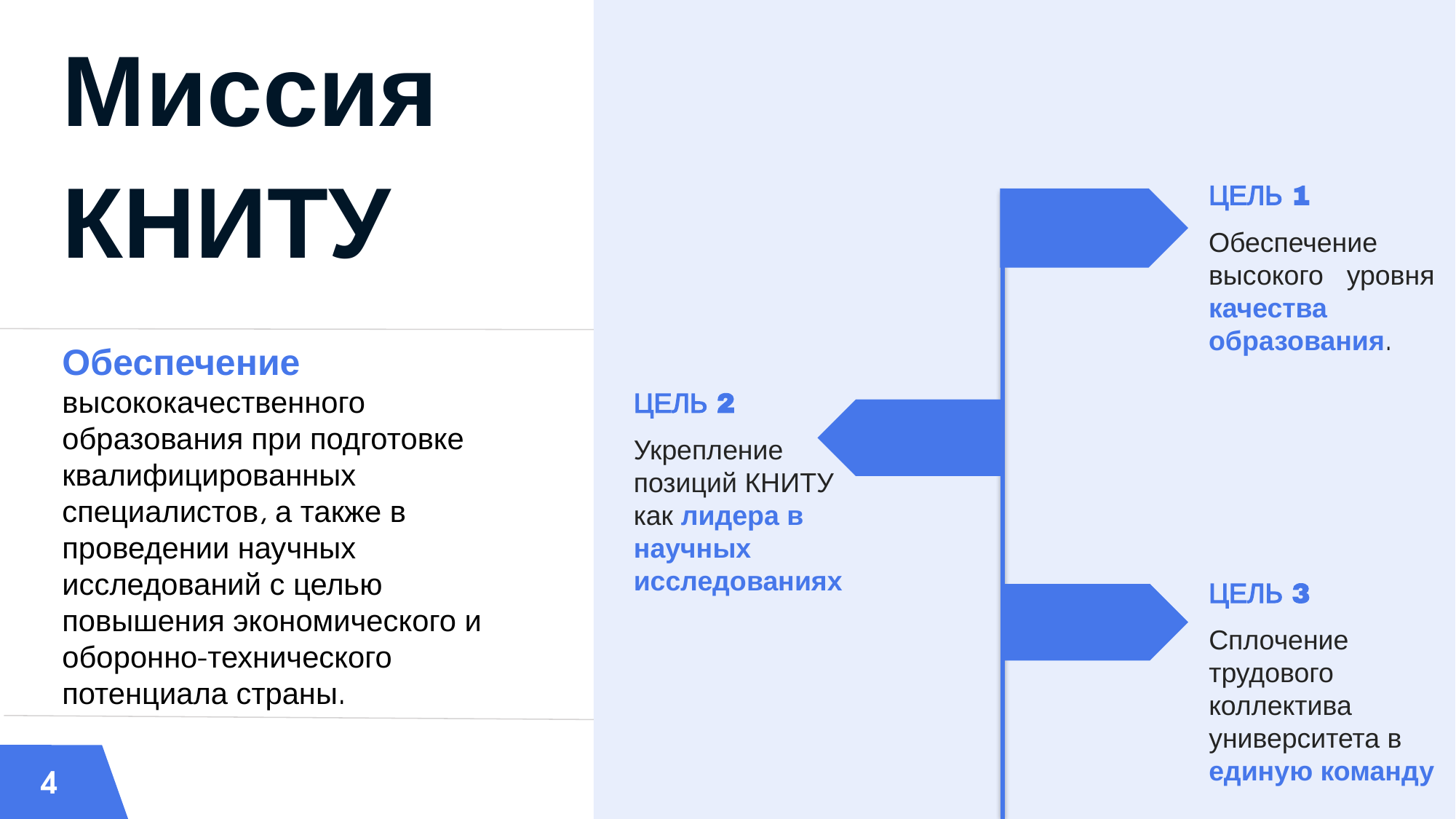

Миссия
КНИТУ
ЦЕЛЬ 1

Обеспечение высокого уровня качества образования.

Обеспечение высококачественного образования при подготовке квалифицированных специалистов, а также в проведении научных исследований с целью повышения экономического и оборонно-технического потенциала страны.
ЦЕЛЬ 2

Укрепление позиций КНИТУ как лидера в научных исследованиях

ЦЕЛЬ 3

Сплочение трудового коллектива университета в единую команду

4